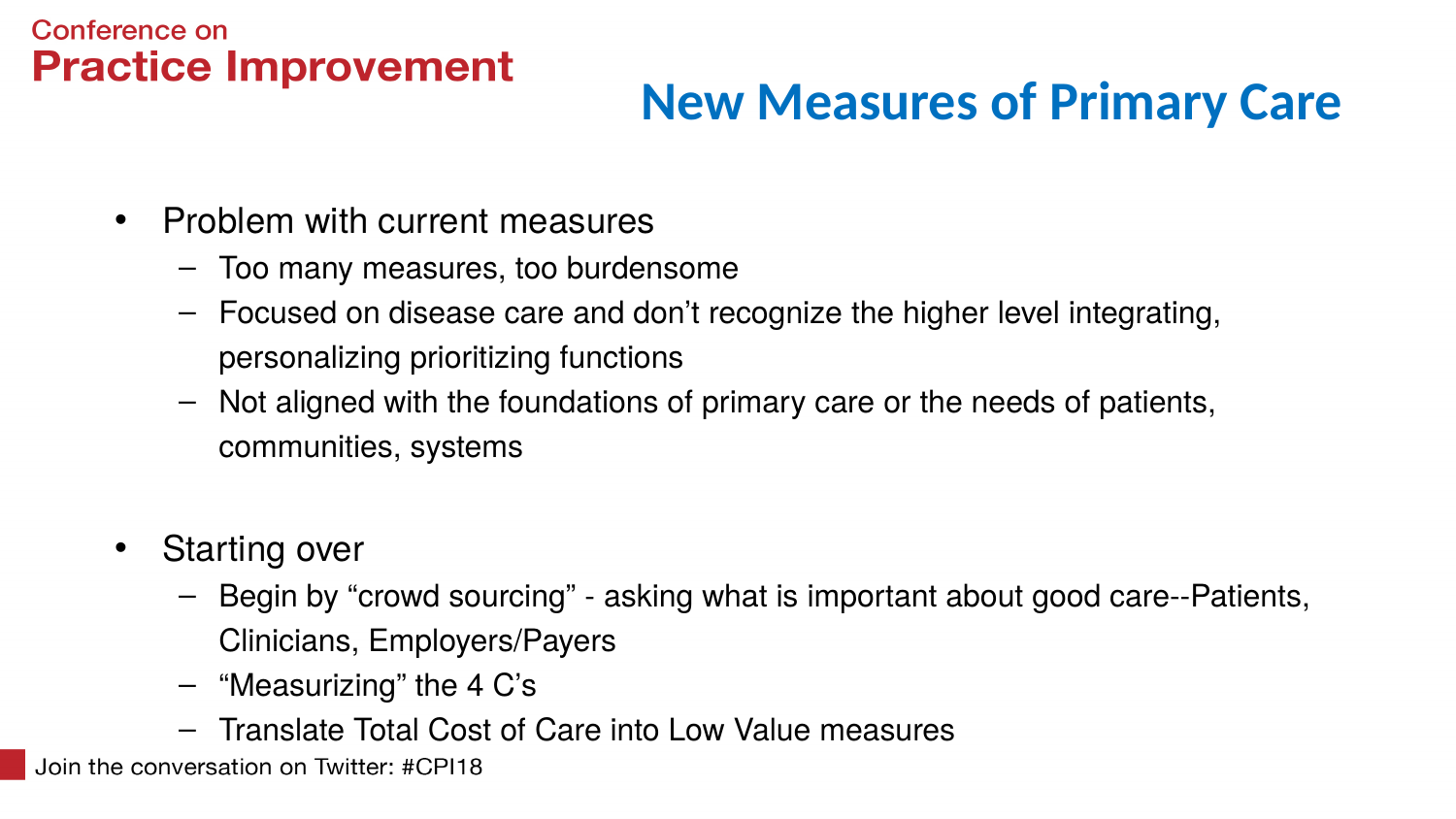

# New Measures of Primary Care
Problem with current measures
Too many measures, too burdensome
Focused on disease care and don’t recognize the higher level integrating, personalizing prioritizing functions
Not aligned with the foundations of primary care or the needs of patients, communities, systems

Starting over
Begin by “crowd sourcing” - asking what is important about good care--Patients, Clinicians, Employers/Payers
“Measurizing” the 4 C’s
Translate Total Cost of Care into Low Value measures